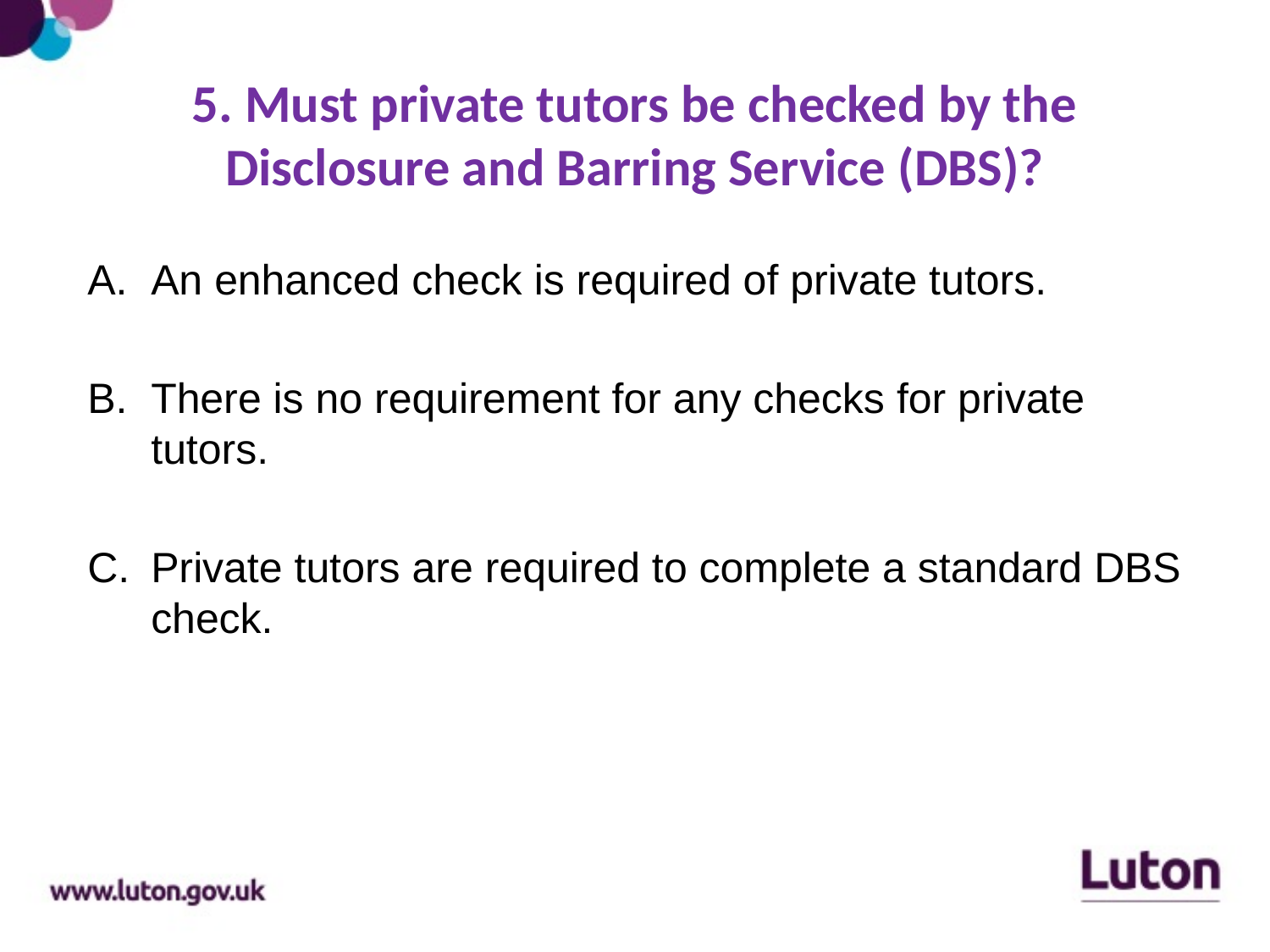

# 5. Must private tutors be checked by the Disclosure and Barring Service (DBS)?
An enhanced check is required of private tutors.

There is no requirement for any checks for private tutors.

Private tutors are required to complete a standard DBS check.